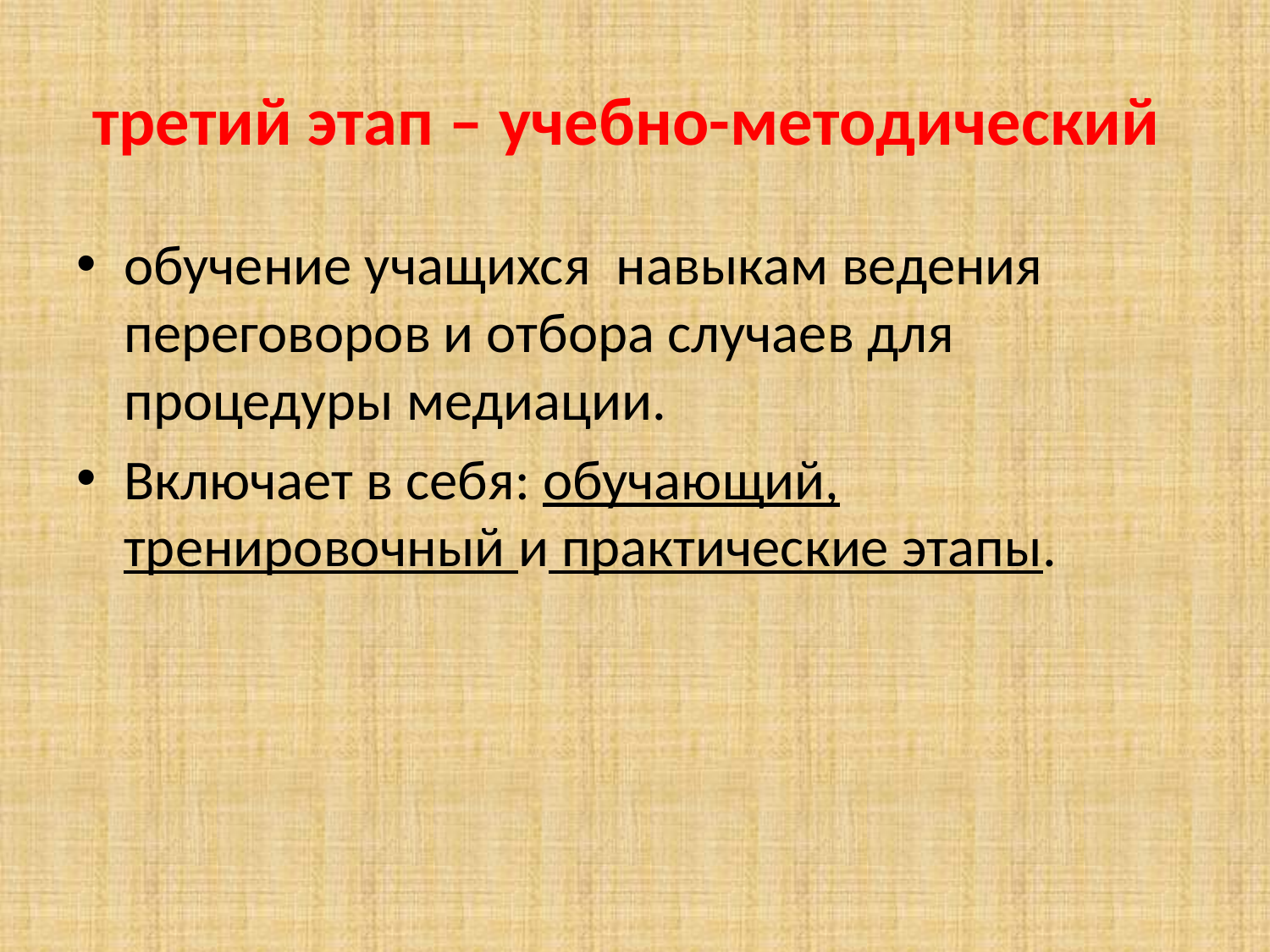

# третий этап – учебно-методический
обучение учащихся  навыкам ведения переговоров и отбора случаев для процедуры медиации.
Включает в себя: обучающий, тренировочный и практические этапы.